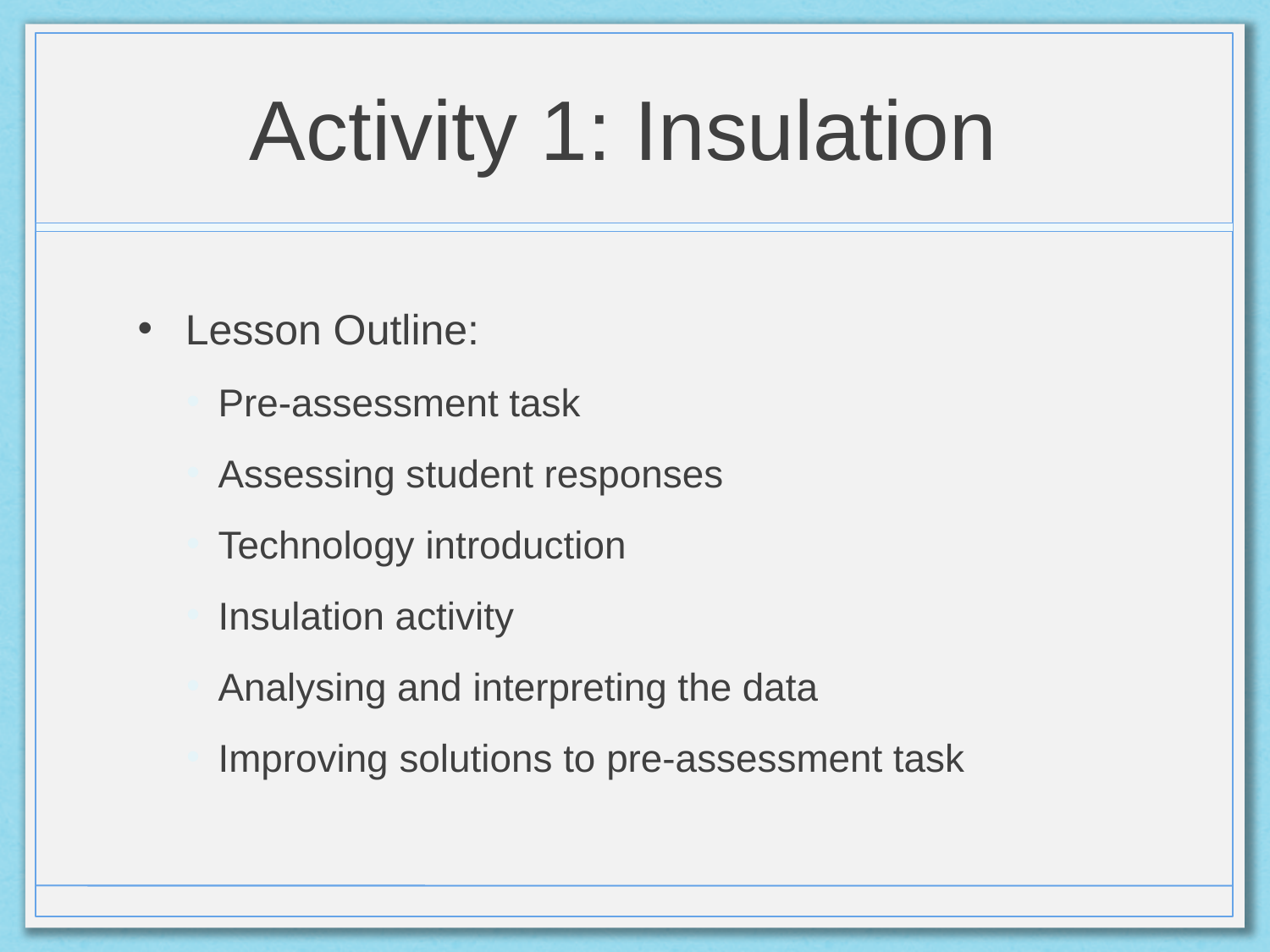

# Activity 1: Insulation
Lesson Outline:
Pre-assessment task
Assessing student responses
Technology introduction
Insulation activity
Analysing and interpreting the data
Improving solutions to pre-assessment task